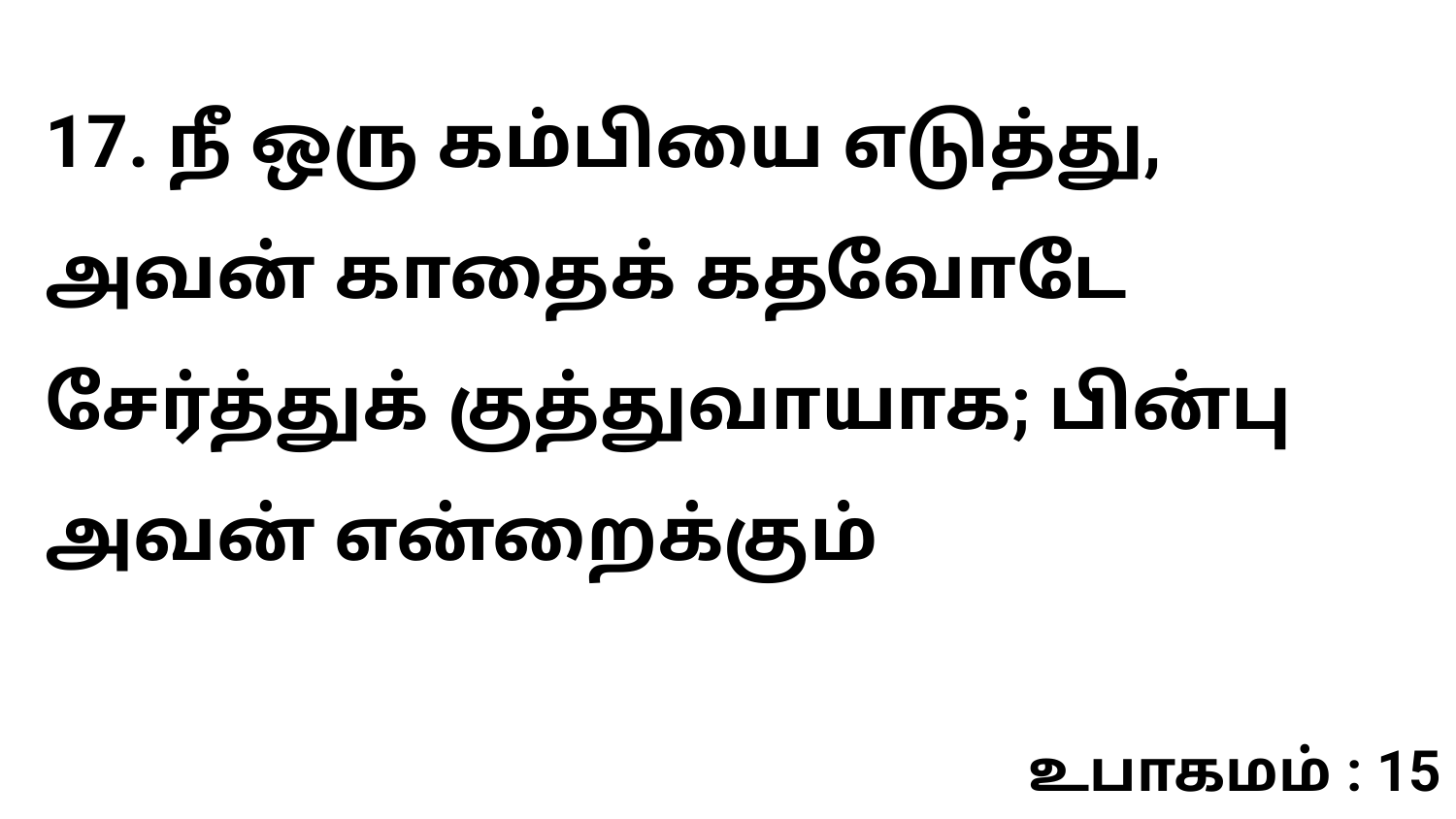

17. நீ ஒரு கம்பியை எடுத்து, அவன் காதைக் கதவோடே சேர்த்துக் குத்துவாயாக; பின்பு அவன் என்றைக்கும்
உபாகமம் : 15